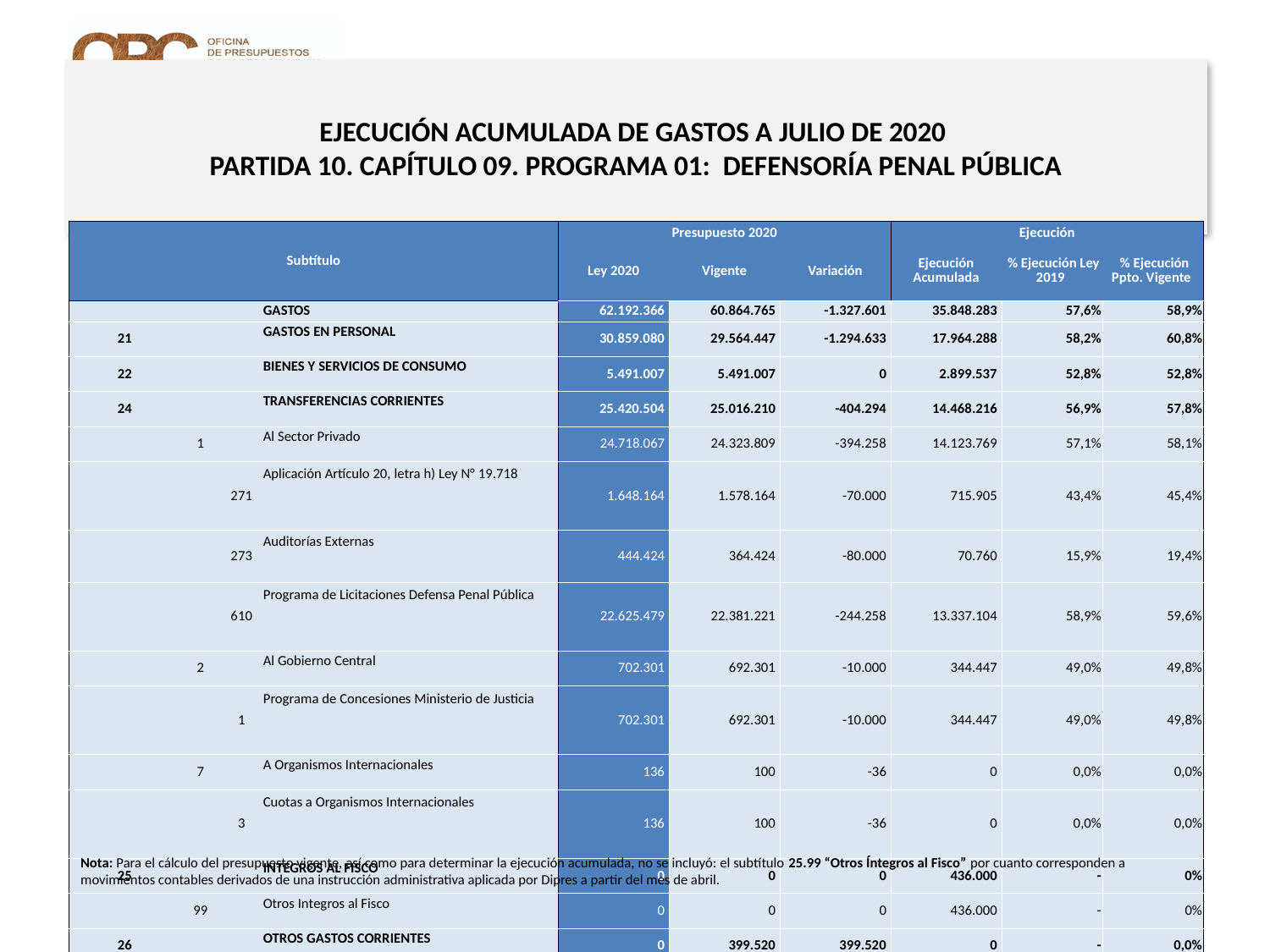

# EJECUCIÓN ACUMULADA DE GASTOS A JULIO DE 2020 PARTIDA 10. CAPÍTULO 09. PROGRAMA 01:  DEFENSORÍA PENAL PÚBLICA
en miles de pesos de 2020
| Subtítulo |  |  |  | Presupuesto 2020 |  |  | Ejecución |  |  |
| --- | --- | --- | --- | --- | --- | --- | --- | --- | --- |
|  |  |  |  | Ley 2020 | Vigente | Variación | Ejecución Acumulada | % Ejecución Ley 2019 | % Ejecución Ppto. Vigente |
|  |  |  | GASTOS | 62.192.366 | 60.864.765 | -1.327.601 | 35.848.283 | 57,6% | 58,9% |
| 21 |  |  | GASTOS EN PERSONAL | 30.859.080 | 29.564.447 | -1.294.633 | 17.964.288 | 58,2% | 60,8% |
| 22 |  |  | BIENES Y SERVICIOS DE CONSUMO | 5.491.007 | 5.491.007 | 0 | 2.899.537 | 52,8% | 52,8% |
| 24 |  |  | TRANSFERENCIAS CORRIENTES | 25.420.504 | 25.016.210 | -404.294 | 14.468.216 | 56,9% | 57,8% |
|  | 1 |  | Al Sector Privado | 24.718.067 | 24.323.809 | -394.258 | 14.123.769 | 57,1% | 58,1% |
|  |  | 271 | Aplicación Artículo 20, letra h) Ley N° 19.718 | 1.648.164 | 1.578.164 | -70.000 | 715.905 | 43,4% | 45,4% |
|  |  | 273 | Auditorías Externas | 444.424 | 364.424 | -80.000 | 70.760 | 15,9% | 19,4% |
|  |  | 610 | Programa de Licitaciones Defensa Penal Pública | 22.625.479 | 22.381.221 | -244.258 | 13.337.104 | 58,9% | 59,6% |
|  | 2 |  | Al Gobierno Central | 702.301 | 692.301 | -10.000 | 344.447 | 49,0% | 49,8% |
|  |  | 1 | Programa de Concesiones Ministerio de Justicia | 702.301 | 692.301 | -10.000 | 344.447 | 49,0% | 49,8% |
|  | 7 |  | A Organismos Internacionales | 136 | 100 | -36 | 0 | 0,0% | 0,0% |
|  |  | 3 | Cuotas a Organismos Internacionales | 136 | 100 | -36 | 0 | 0,0% | 0,0% |
| 25 |  |  | INTEGROS AL FISCO | 0 | 0 | 0 | 436.000 | - | 0% |
|  | 99 |  | Otros Integros al Fisco | 0 | 0 | 0 | 436.000 | - | 0% |
| 26 |  |  | OTROS GASTOS CORRIENTES | 0 | 399.520 | 399.520 | 0 | - | 0,0% |
|  | 2 |  | Compensaciones por Daños a Terceros y/o a la Propiedad | 0 | 399.520 | 399.520 | 0 | - | 0,0% |
| 29 |  |  | ADQUISICIÓN DE ACTIVOS NO FINANCIEROS | 179.034 | 150.840 | -28.194 | 72.403 | 40,4% | 48,0% |
|  | 3 |  | Vehículos | 31.703 | 31.703 | 0 | 31.702 | 100,0% | 100,0% |
|  | 4 |  | Mobiliario y Otros | 25.077 | 7.450 | -17.627 | 5.997 | 23,9% | 80,5% |
|  | 5 |  | Máquinas y Equipos | 12.517 | 5.299 | -7.218 | 5.299 | 42,3% | 100,0% |
|  | 6 |  | Equipos Informáticos | 10.507 | 10.160 | -347 | 10.159 | 96,7% | 100,0% |
|  | 7 |  | Programas Informáticos | 99.230 | 96.228 | -3.002 | 19.246 | 19,4% | 20,0% |
| 31 |  |  | INICIATIVAS DE INVERSIÓN | 242.741 | 242.741 | 0 | 7.839 | 3,2% | 3,2% |
|  | 2 |  | Proyectos | 242.741 | 242.741 | 0 | 7.839 | 3,2% | 3,2% |
Nota: Para el cálculo del presupuesto vigente, así como para determinar la ejecución acumulada, no se incluyó: el subtítulo 25.99 “Otros Íntegros al Fisco” por cuanto corresponden a movimientos contables derivados de una instrucción administrativa aplicada por Dipres a partir del mes de abril.
16
Fuente: Elaboración propia en base  a Informes de ejecución presupuestaria mensual de DIPRES